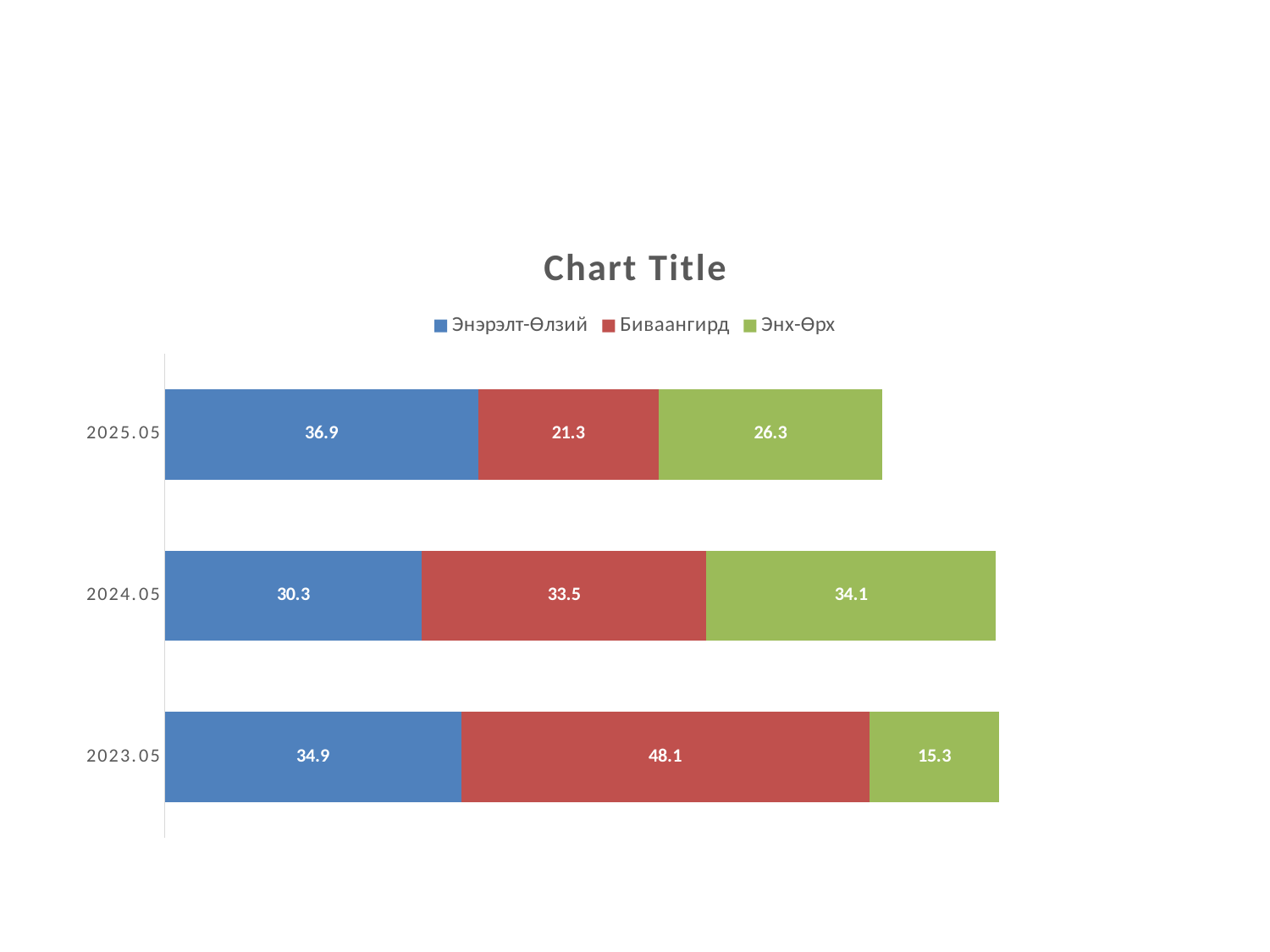

#

### Chart: Chart Title

| Category | Энэрэлт-Өлзий | Биваангирд | Энх-Өрх |
|---|---|---|---|
| 2023.05 | 34.9 | 48.1 | 15.3 |
| 2024.05 | 30.3 | 33.5 | 34.1 |
| 2025.05 | 36.9 | 21.3 | 26.3 |